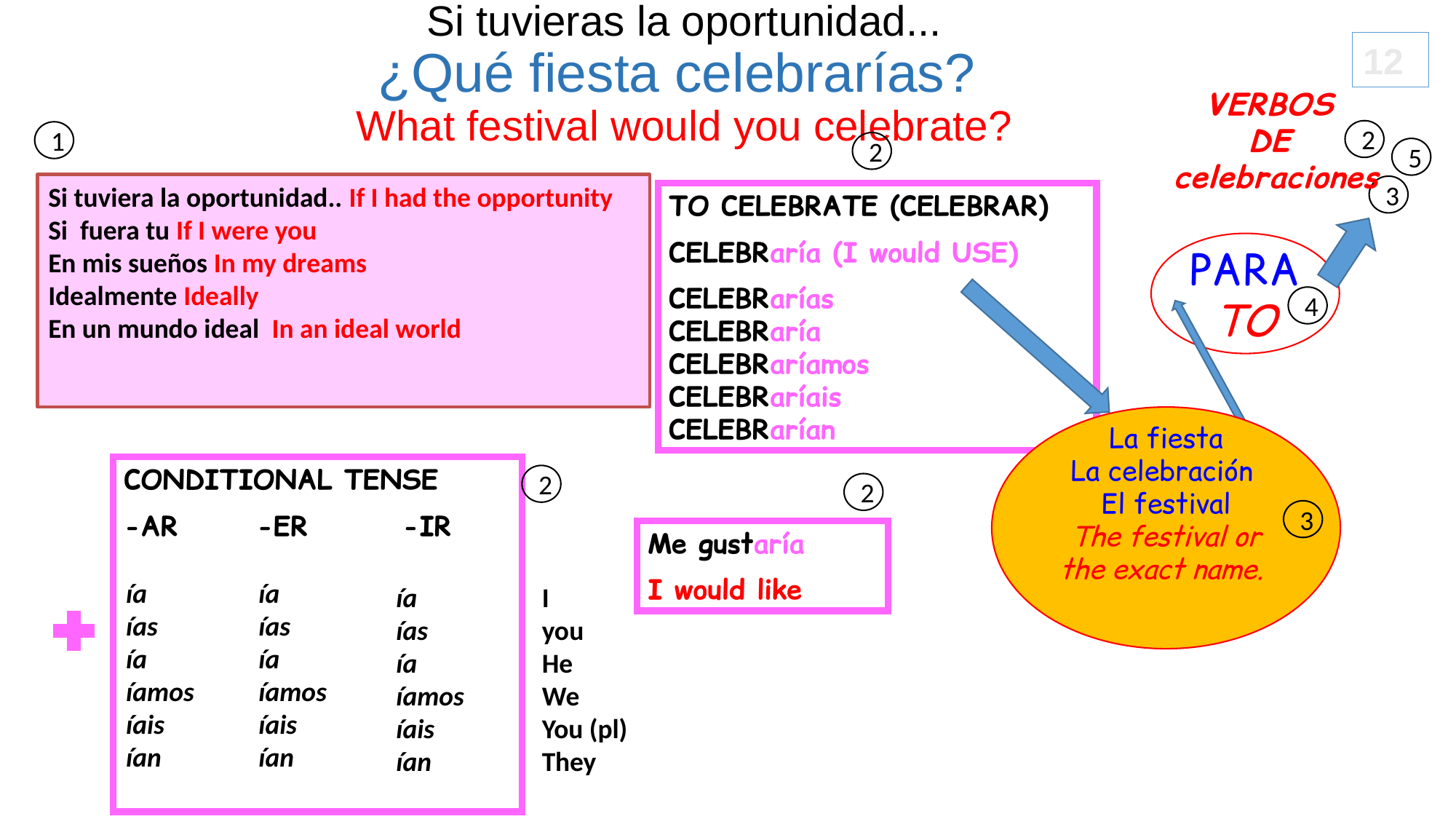

12
# Si tuvieras la oportunidad... ¿Qué fiesta celebrarías? What festival would you celebrate?
VERBOS
DE
celebraciones
2
1
2
5
Si tuviera la oportunidad.. If I had the opportunity
Si  fuera tu If I were you
En mis sueños In my dreams
Idealmente Ideally
En un mundo ideal  In an ideal world

3
TO CELEBRATE (CELEBRAR)
CELEBRaría (I would USE)
CELEBRarías
CELEBRaría
CELEBRaríamos
CELEBRaríais
CELEBRarían
1

PARA
TO
4

La fiesta
La celebración
El festival
The festival or the exact name.

CONDITIONAL TENSE
-AR	  -ER        -IR

2
2
3
Me gustaría
I would like
ía
ías
ía
íamos
íais
ían
ía
ías
ía
íamos
íais
ían
I
you
He
We
You (pl)
They
ía
ías
ía
íamos
íais
ían